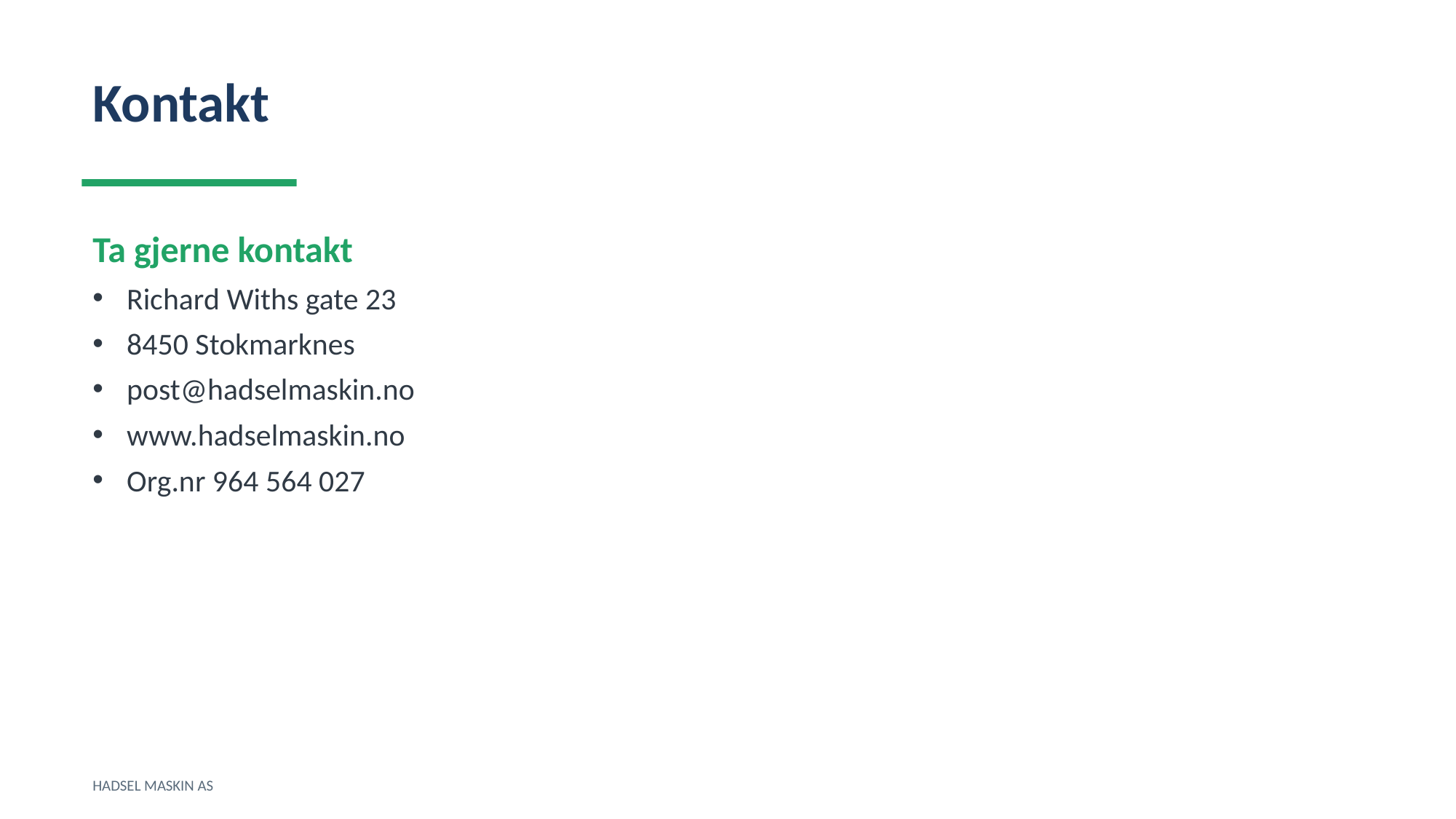

Kontakt

Ta gjerne kontakt
Richard Withs gate 23
8450 Stokmarknes
post@hadselmaskin.no
www.hadselmaskin.no
Org.nr 964 564 027
HADSEL MASKIN AS